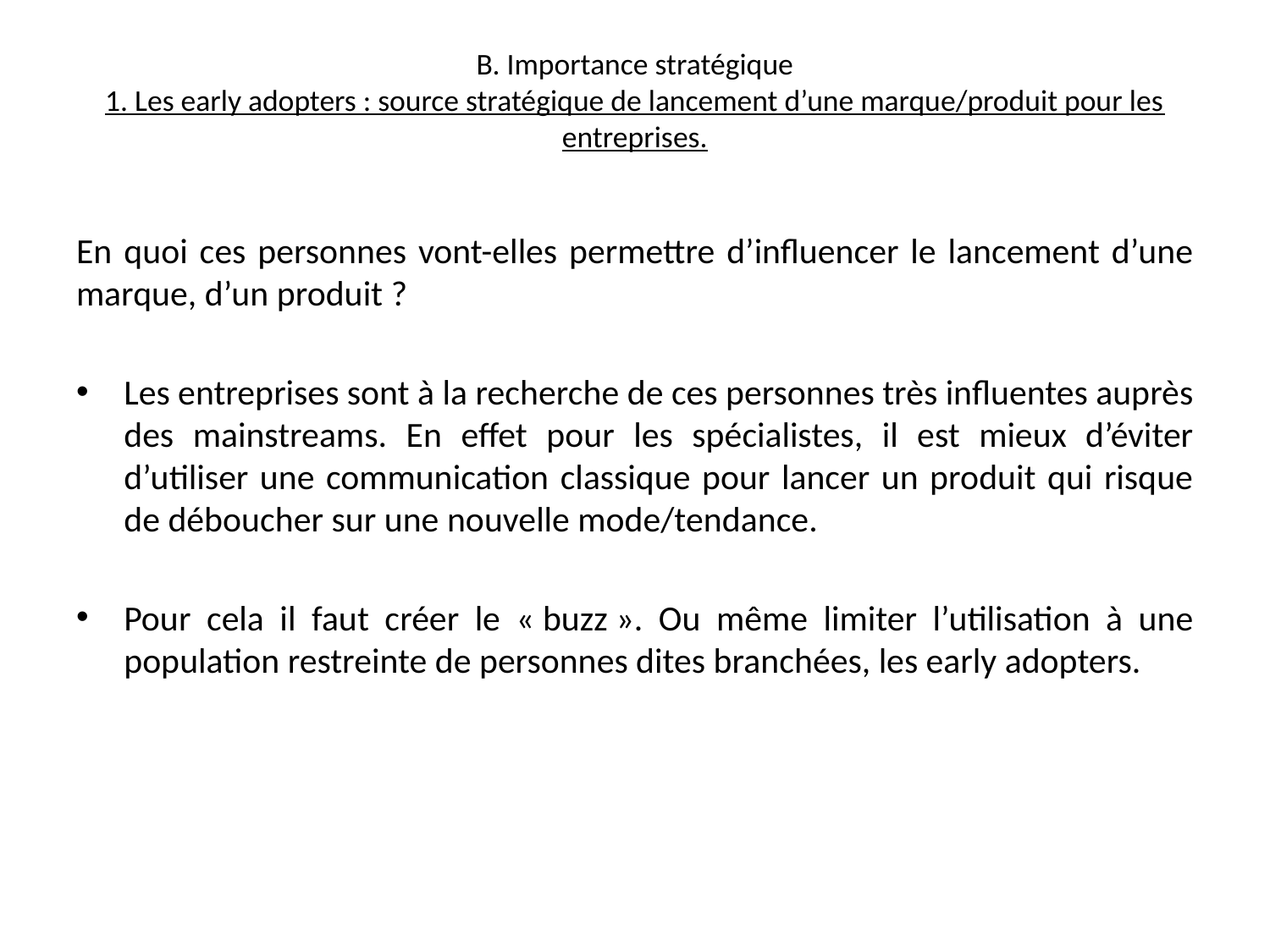

# B. Importance stratégique 1. Les early adopters : source stratégique de lancement d’une marque/produit pour les entreprises.
En quoi ces personnes vont-elles permettre d’influencer le lancement d’une marque, d’un produit ?

Les entreprises sont à la recherche de ces personnes très influentes auprès des mainstreams. En effet pour les spécialistes, il est mieux d’éviter d’utiliser une communication classique pour lancer un produit qui risque de déboucher sur une nouvelle mode/tendance.

Pour cela il faut créer le « buzz ». Ou même limiter l’utilisation à une population restreinte de personnes dites branchées, les early adopters.